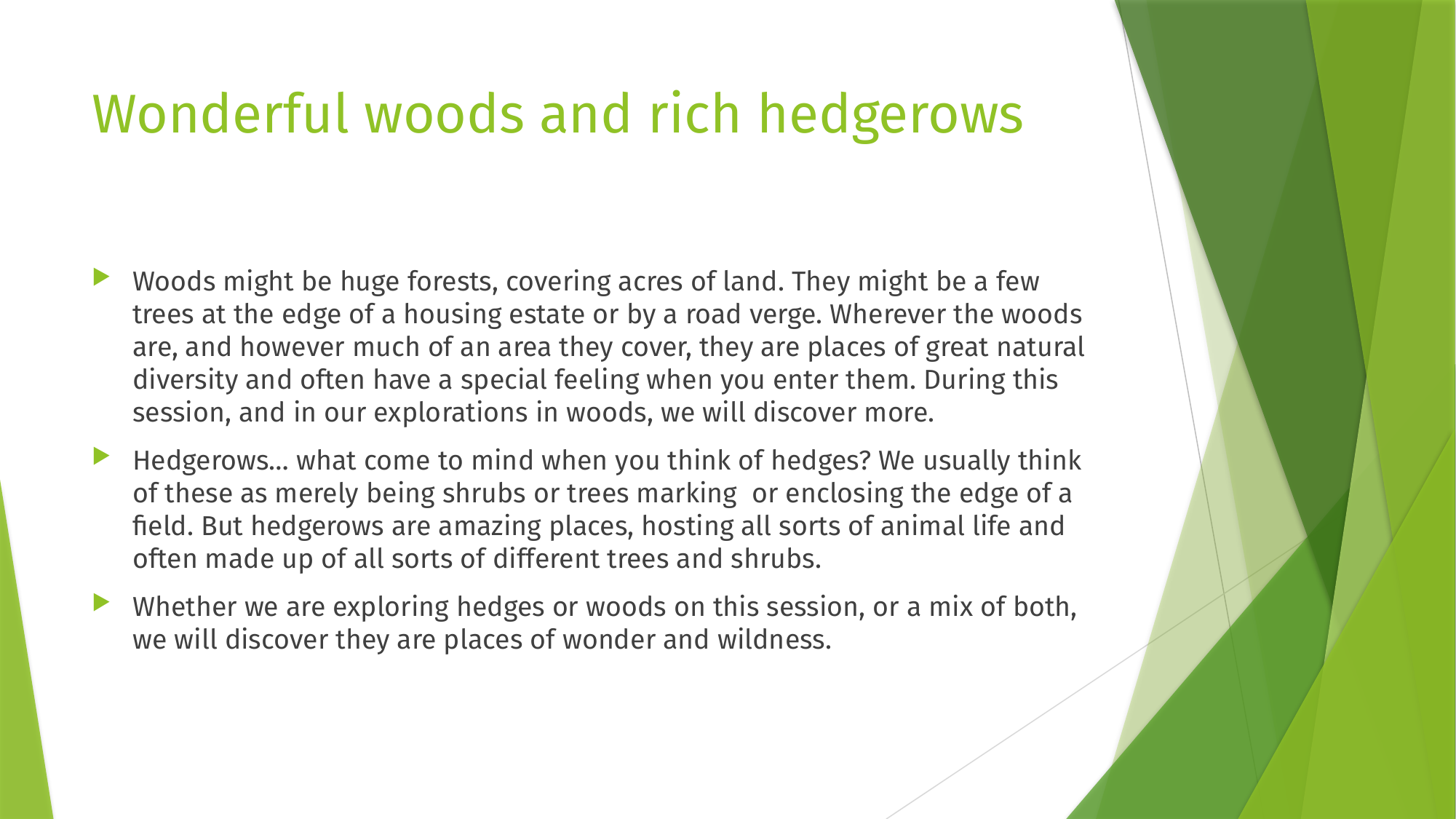

# Wonderful woods and rich hedgerows
Woods might be huge forests, covering acres of land. They might be a few trees at the edge of a housing estate or by a road verge. Wherever the woods are, and however much of an area they cover, they are places of great natural diversity and often have a special feeling when you enter them. During this session, and in our explorations in woods, we will discover more.
Hedgerows… what come to mind when you think of hedges? We usually think of these as merely being shrubs or trees marking  or enclosing the edge of a field. But hedgerows are amazing places, hosting all sorts of animal life and often made up of all sorts of different trees and shrubs.
Whether we are exploring hedges or woods on this session, or a mix of both, we will discover they are places of wonder and wildness.